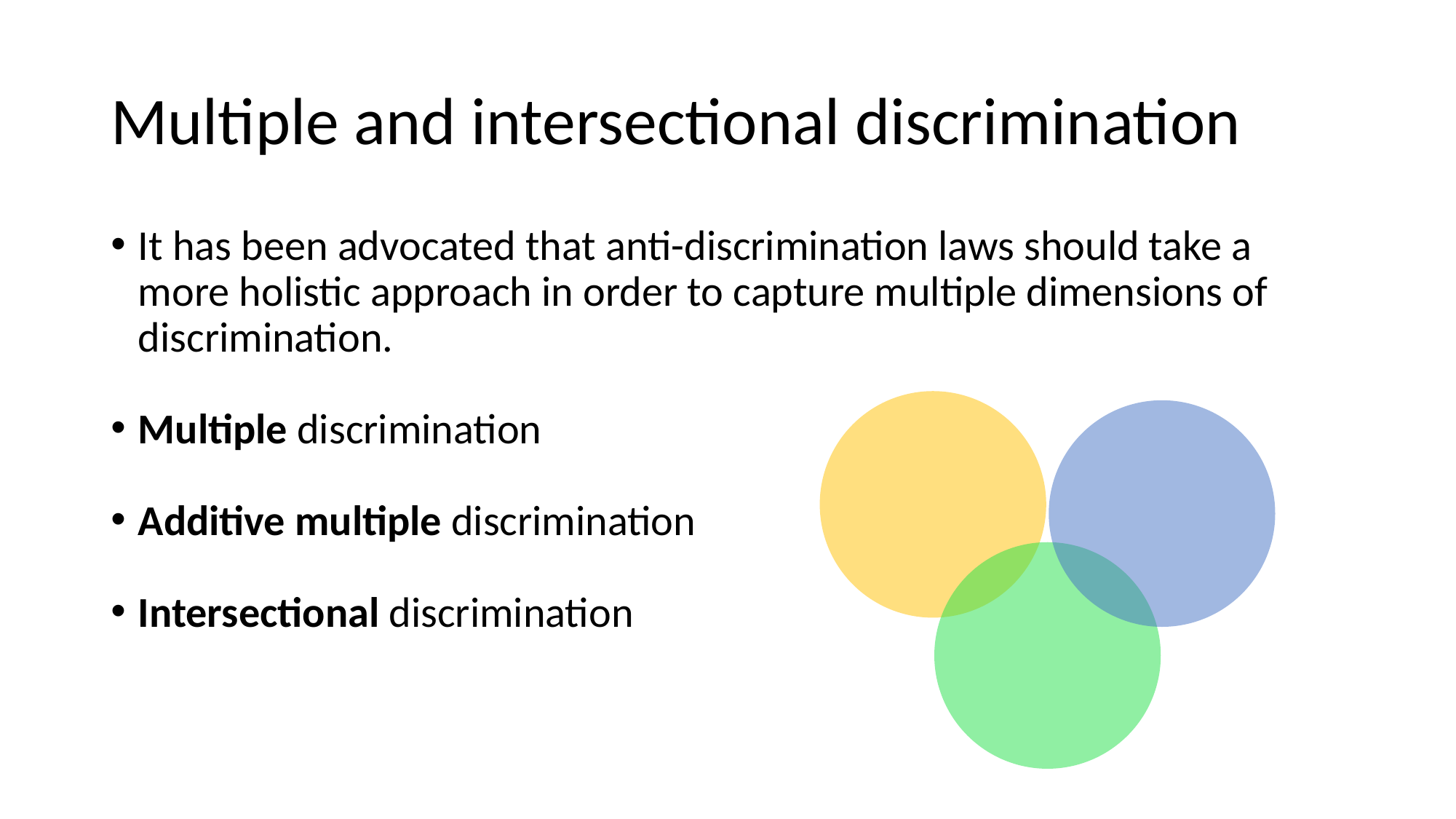

# Multiple and intersectional discrimination
It has been advocated that anti-discrimination laws should take a more holistic approach in order to capture multiple dimensions of discrimination.
Multiple discrimination
Additive multiple discrimination
Intersectional discrimination